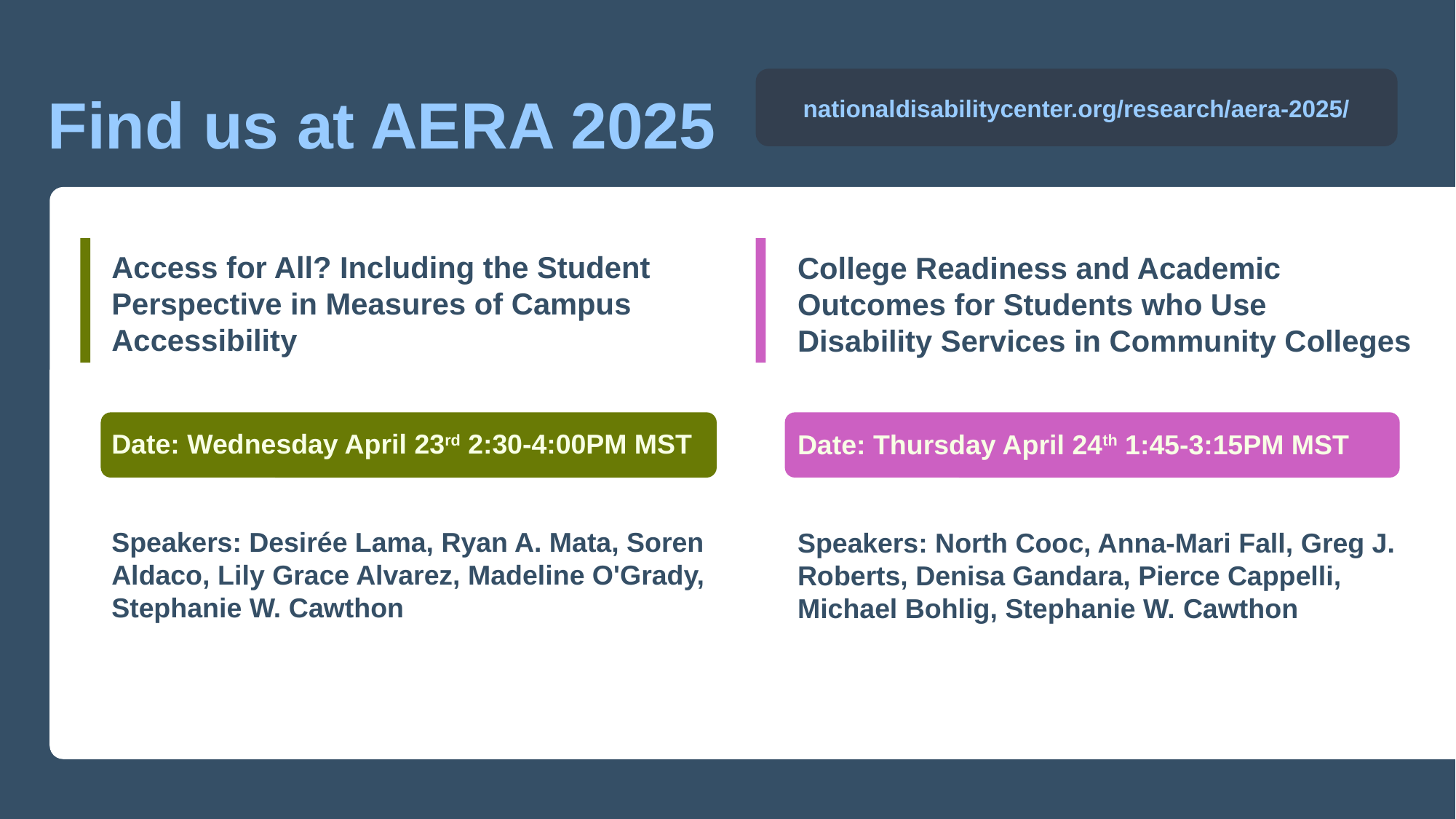

Find us at AERA 2025
nationaldisabilitycenter.org/research/aera-2025/

Access for All? Including the Student Perspective in Measures of Campus Accessibility

Date: Wednesday April 23rd 2:30-4:00PM MST

Speakers: Desirée Lama, Ryan A. Mata, Soren Aldaco, Lily Grace Alvarez, Madeline O'Grady, Stephanie W. Cawthon
College Readiness and Academic Outcomes for Students who Use
Disability Services in Community Colleges

Date: Thursday April 24th 1:45-3:15PM MST

Speakers: North Cooc, Anna-Mari Fall, Greg J. Roberts, Denisa Gandara, Pierce Cappelli, Michael Bohlig, Stephanie W. Cawthon